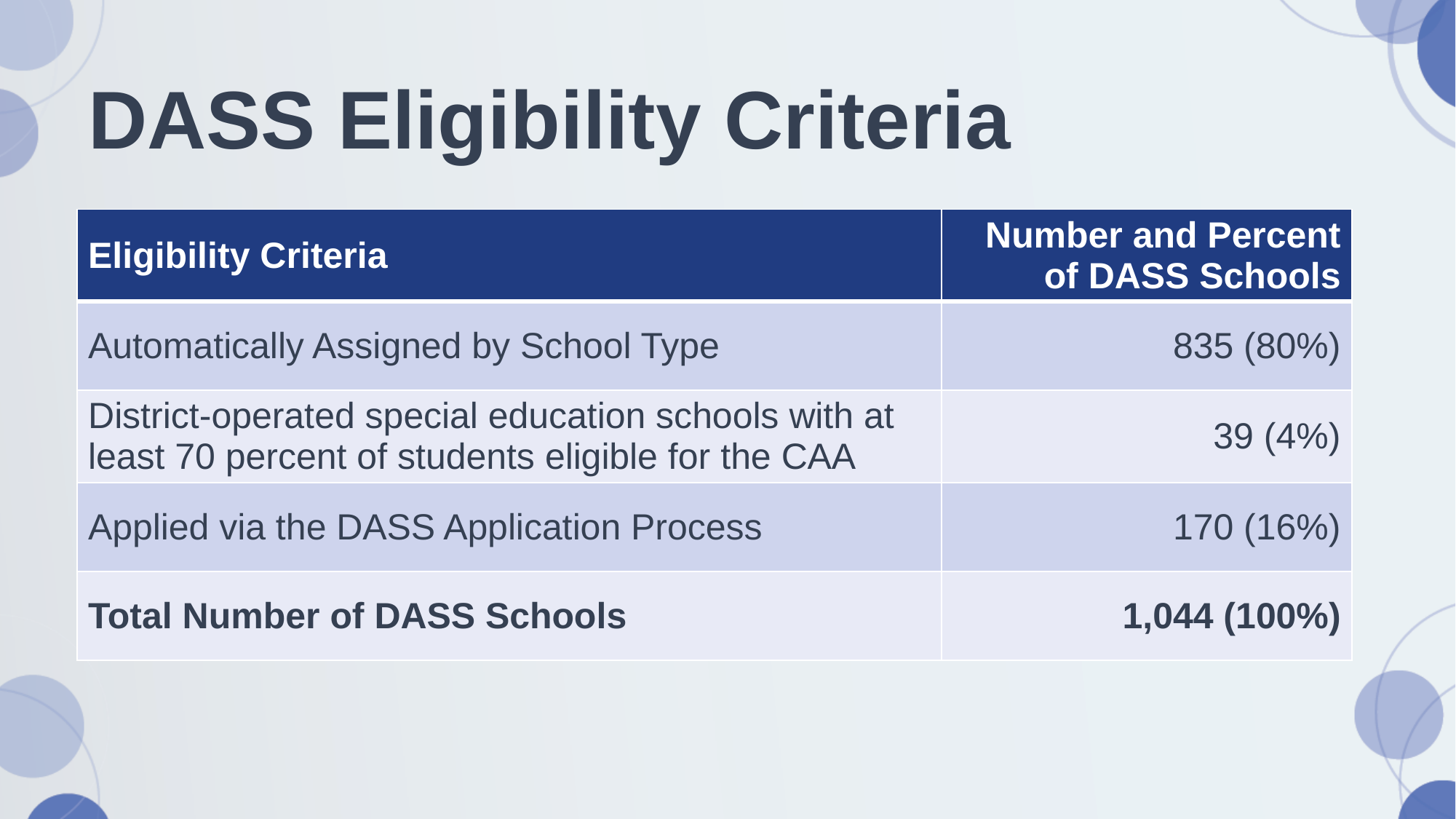

# DASS Eligibility Criteria
| Eligibility Criteria | Number and Percent of DASS Schools |
| --- | --- |
| Automatically Assigned by School Type | 835 (80%) |
| District-operated special education schools with at least 70 percent of students eligible for the CAA | 39 (4%) |
| Applied via the DASS Application Process | 170 (16%) |
| Total Number of DASS Schools | 1,044 (100%) |